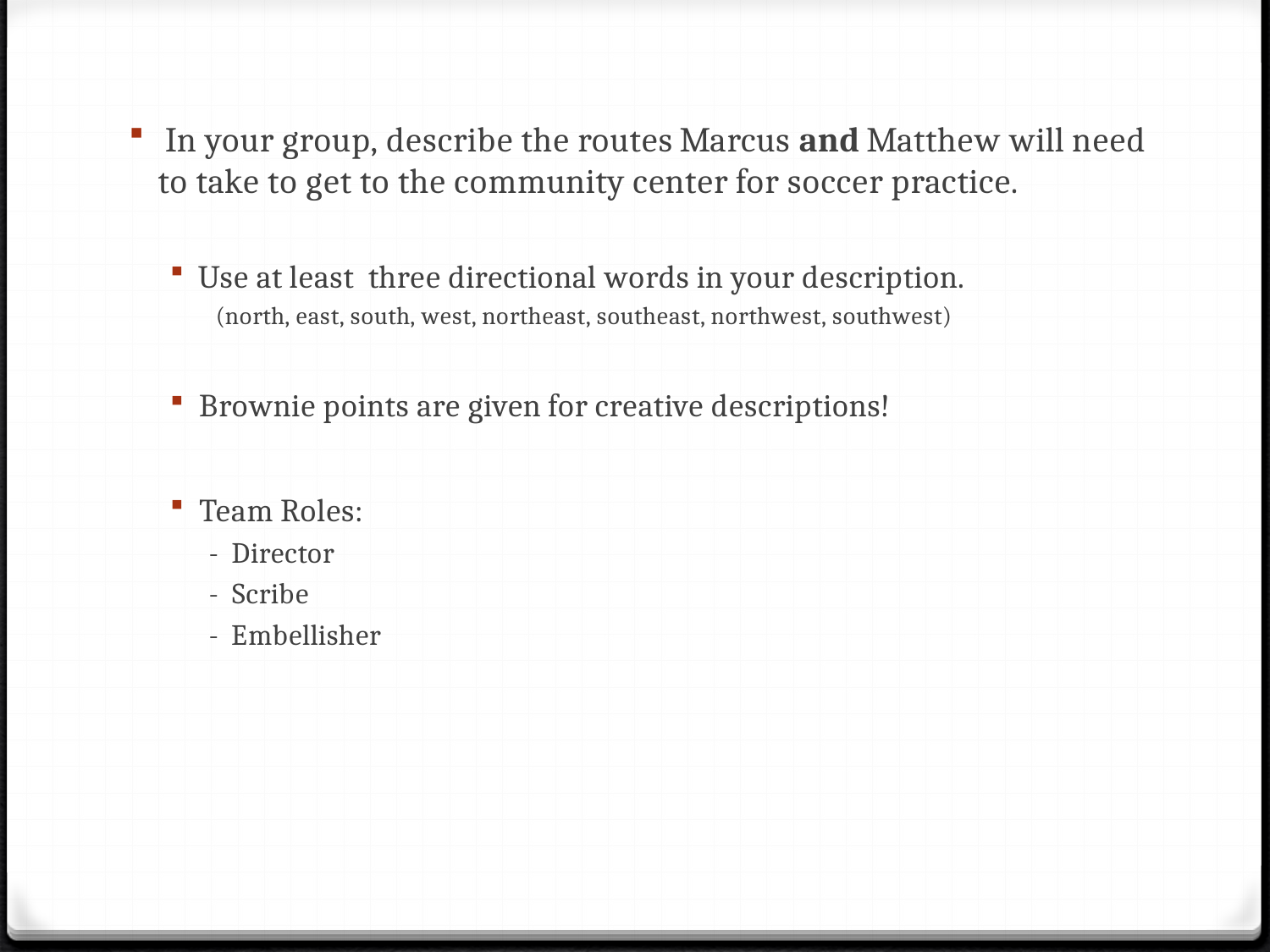

In your group, describe the routes Marcus and Matthew will need to take to get to the community center for soccer practice.

Use at least  three directional words in your description.
         (north, east, south, west, northeast, southeast, northwest, southwest)

Brownie points are given for creative descriptions!

Team Roles:
-  Director
-  Scribe
-  Embellisher